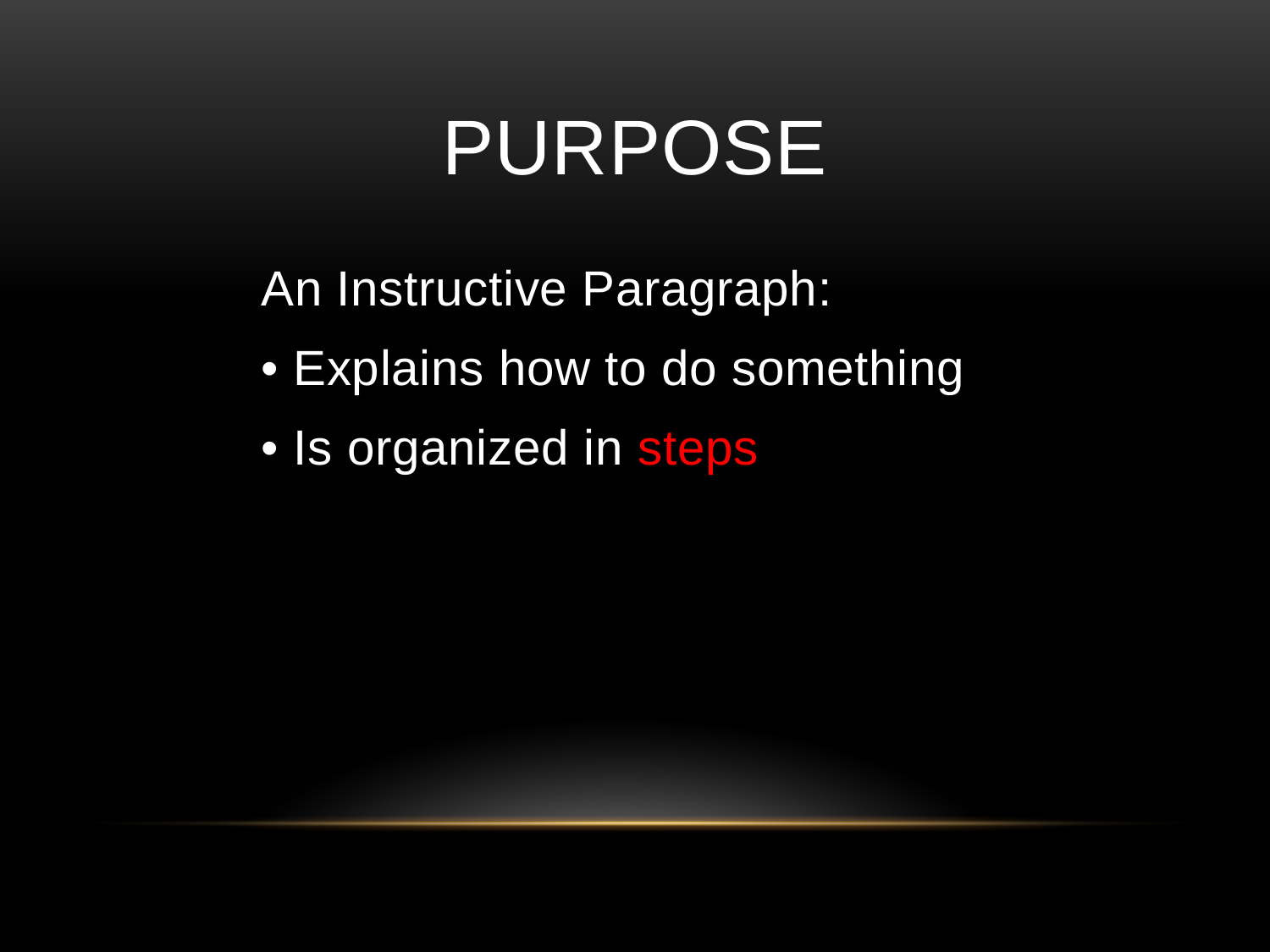

# Purpose
An Instructive Paragraph:
• Explains how to do something
• Is organized in steps